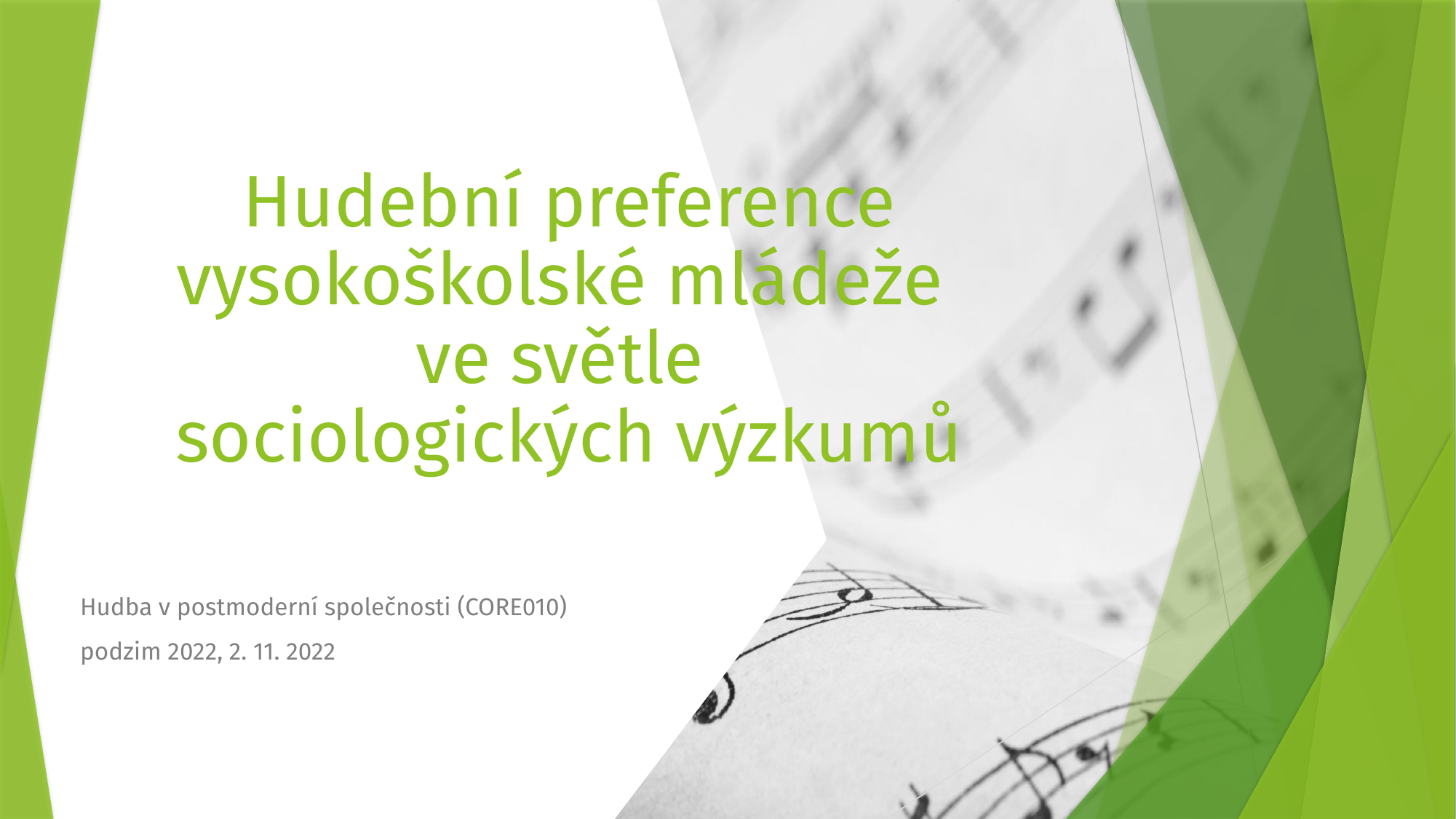

# Hudební preference vysokoškolské mládeže ve světle sociologických výzkumů

Hudba v postmoderní společnosti (CORE010)
podzim 2022, 2. 11. 2022